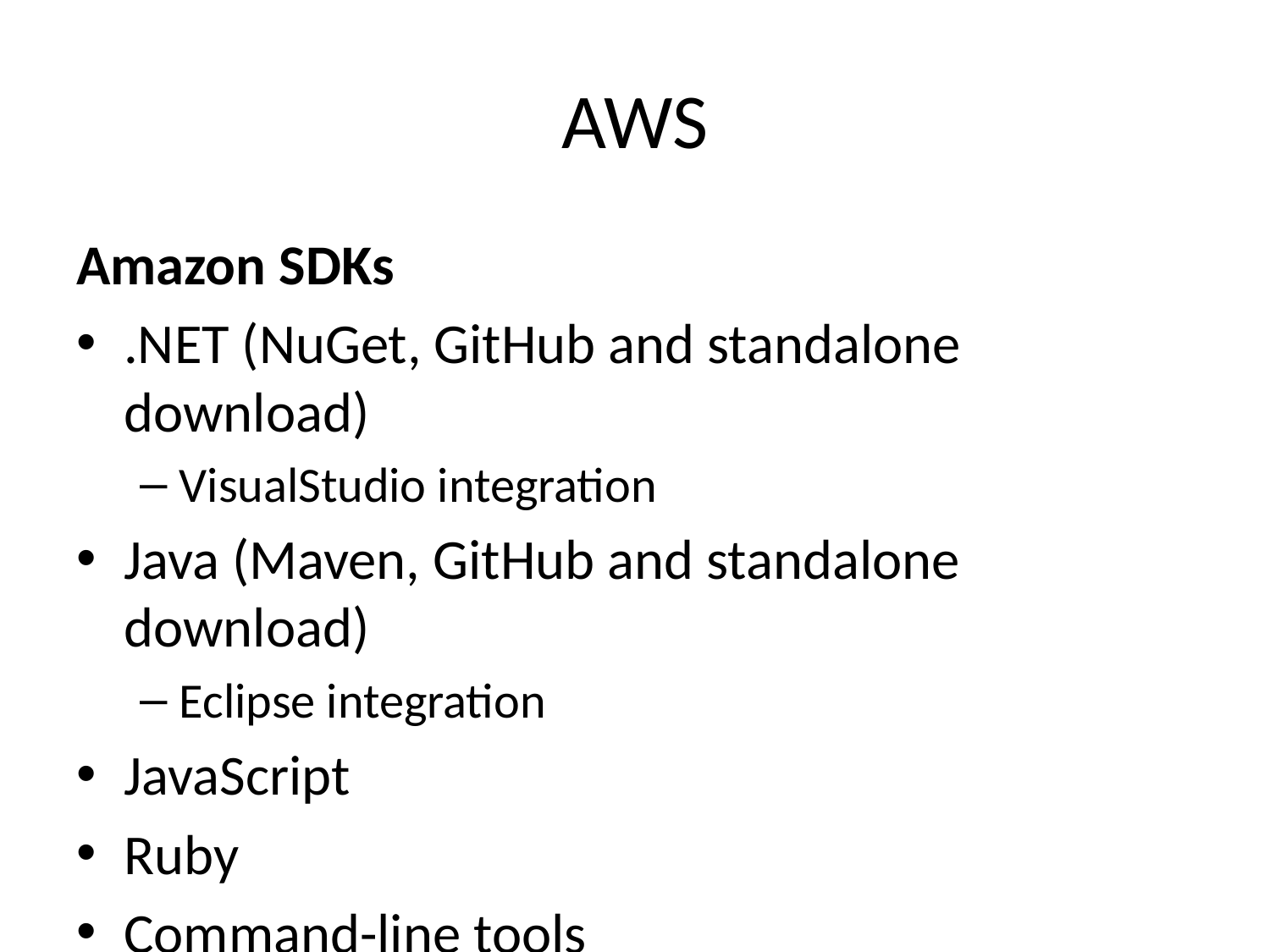

# AWS
Amazon SDKs
.NET (NuGet, GitHub and standalone download)
VisualStudio integration
Java (Maven, GitHub and standalone download)
Eclipse integration
JavaScript
Ruby
Command-line tools
also includes PowerShell
many services also accessible via HTTP API calls
most of these will require crypto hashing sent as part of HTTP headers
for this reason, it's usually easier to use the SDKs